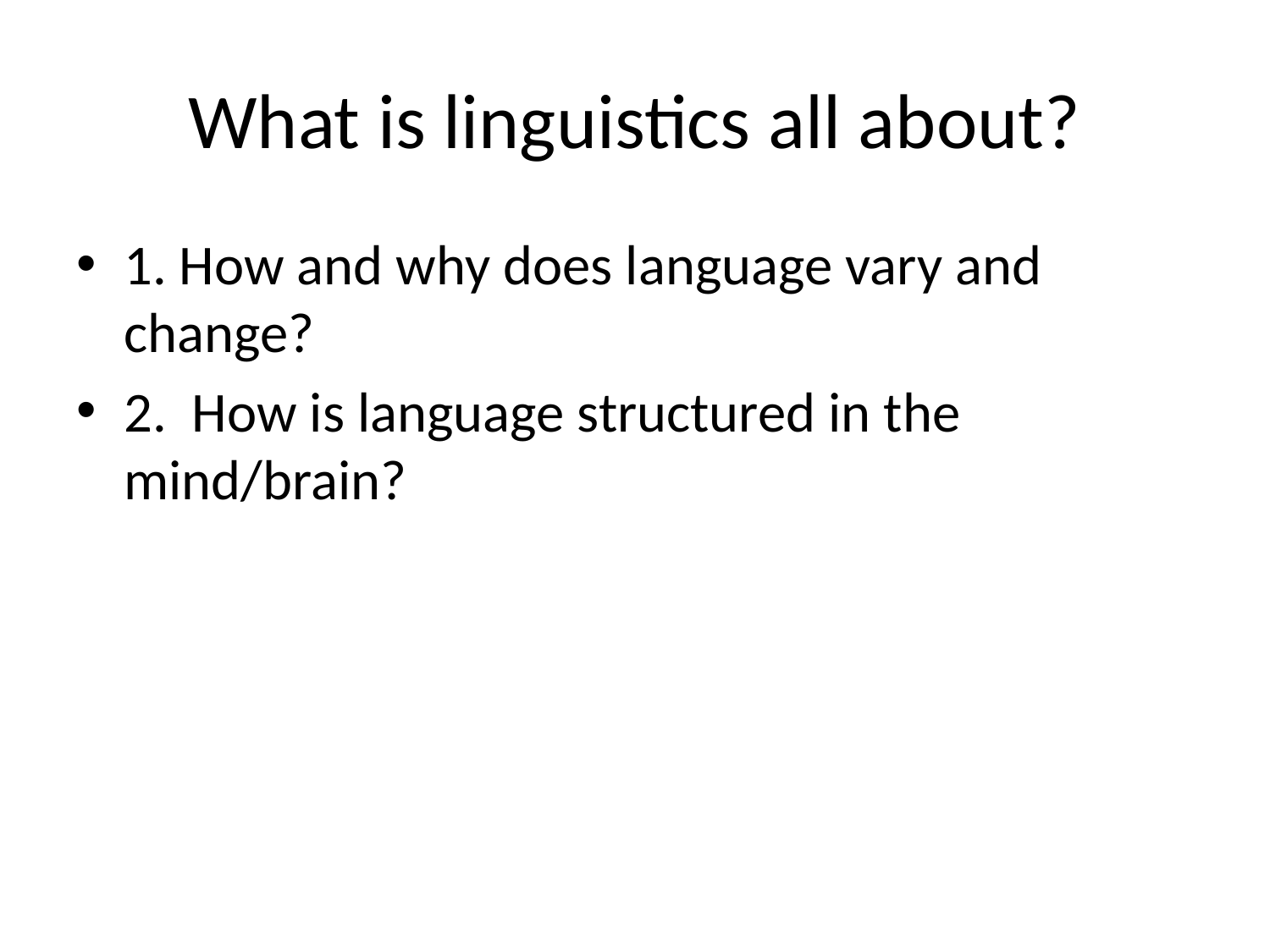

# What is linguistics all about?
1. How and why does language vary and change?
2.  How is language structured in the mind/brain?